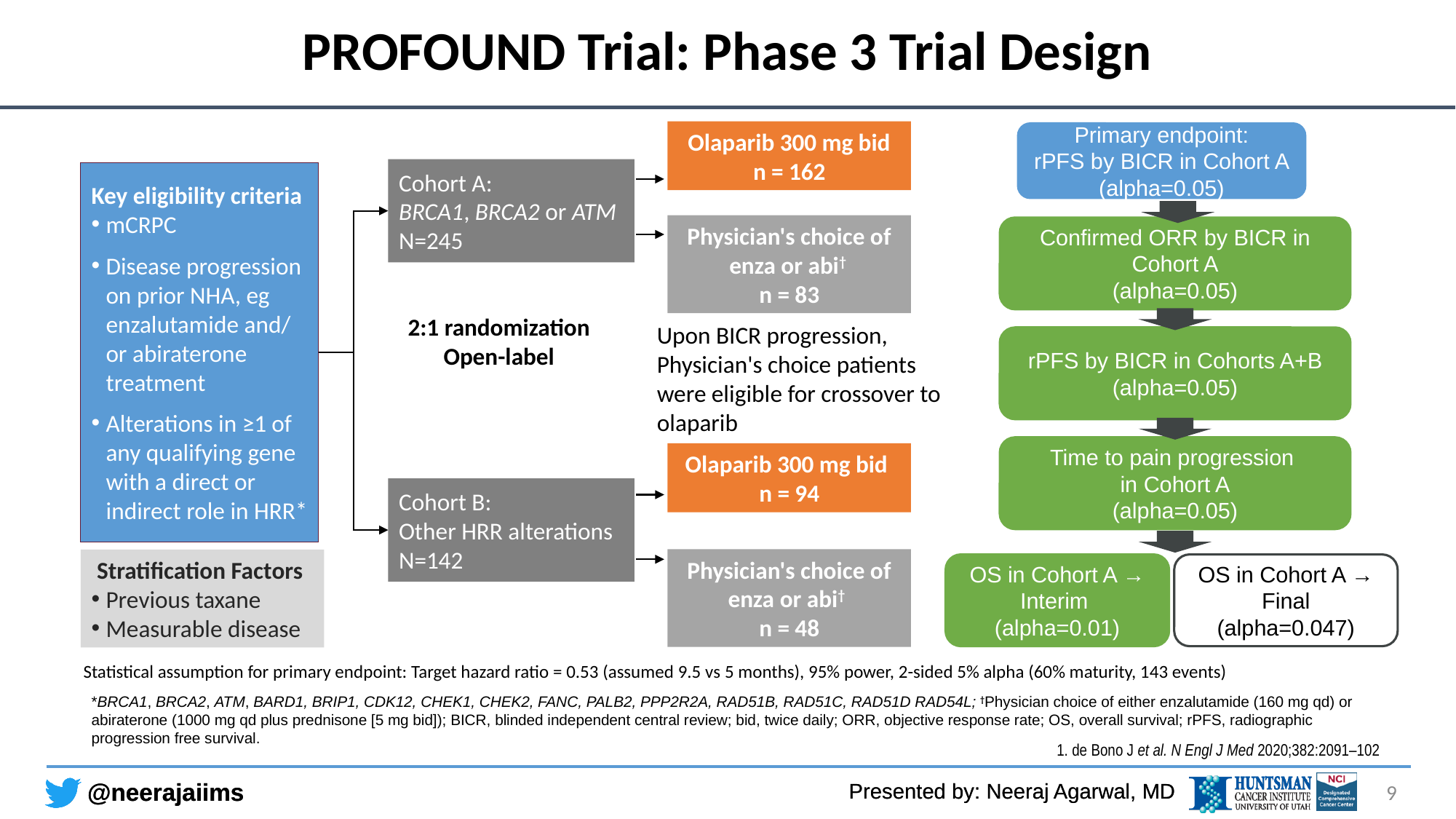

# PROFOUND Trial: Phase 3 Trial Design
Olaparib 300 mg bid
n = 162
Primary endpoint:
rPFS by BICR in Cohort A
(alpha=0.05)
Cohort A:
BRCA1, BRCA2 or ATM
N=245
Key eligibility criteria
mCRPC
Disease progression on prior NHA, eg enzalutamide and/ or abiraterone treatment
Alterations in ≥1 of any qualifying gene with a direct or indirect role in HRR*

Physician's choice of enza or abi†
n = 83
Confirmed ORR by BICR in Cohort A
(alpha=0.05)
2:1 randomization
Open-label

Upon BICR progression, Physician's choice patients were eligible for crossover to olaparib
rPFS by BICR in Cohorts A+B
(alpha=0.05)

Time to pain progression
in Cohort A
(alpha=0.05)
Olaparib 300 mg bid
n = 94
Cohort B:
Other HRR alterations
N=142

Physician's choice of enza or abi†
n = 48
 Stratification Factors
Previous taxane
Measurable disease
OS in Cohort A → Interim
(alpha=0.01)
OS in Cohort A → Final
(alpha=0.047)
Statistical assumption for primary endpoint: Target hazard ratio = 0.53 (assumed 9.5 vs 5 months), 95% power, 2-sided 5% alpha (60% maturity, 143 events)
*BRCA1, BRCA2, ATM, BARD1, BRIP1, CDK12, CHEK1, CHEK2, FANC, PALB2, PPP2R2A, RAD51B, RAD51C, RAD51D RAD54L; †Physician choice of either enzalutamide (160 mg qd) or abiraterone (1000 mg qd plus prednisone [5 mg bid]); BICR, blinded independent central review; bid, twice daily; ORR, objective response rate; OS, overall survival; rPFS, radiographic progression free survival.
1. de Bono J et al. N Engl J Med 2020;382:2091–102
9